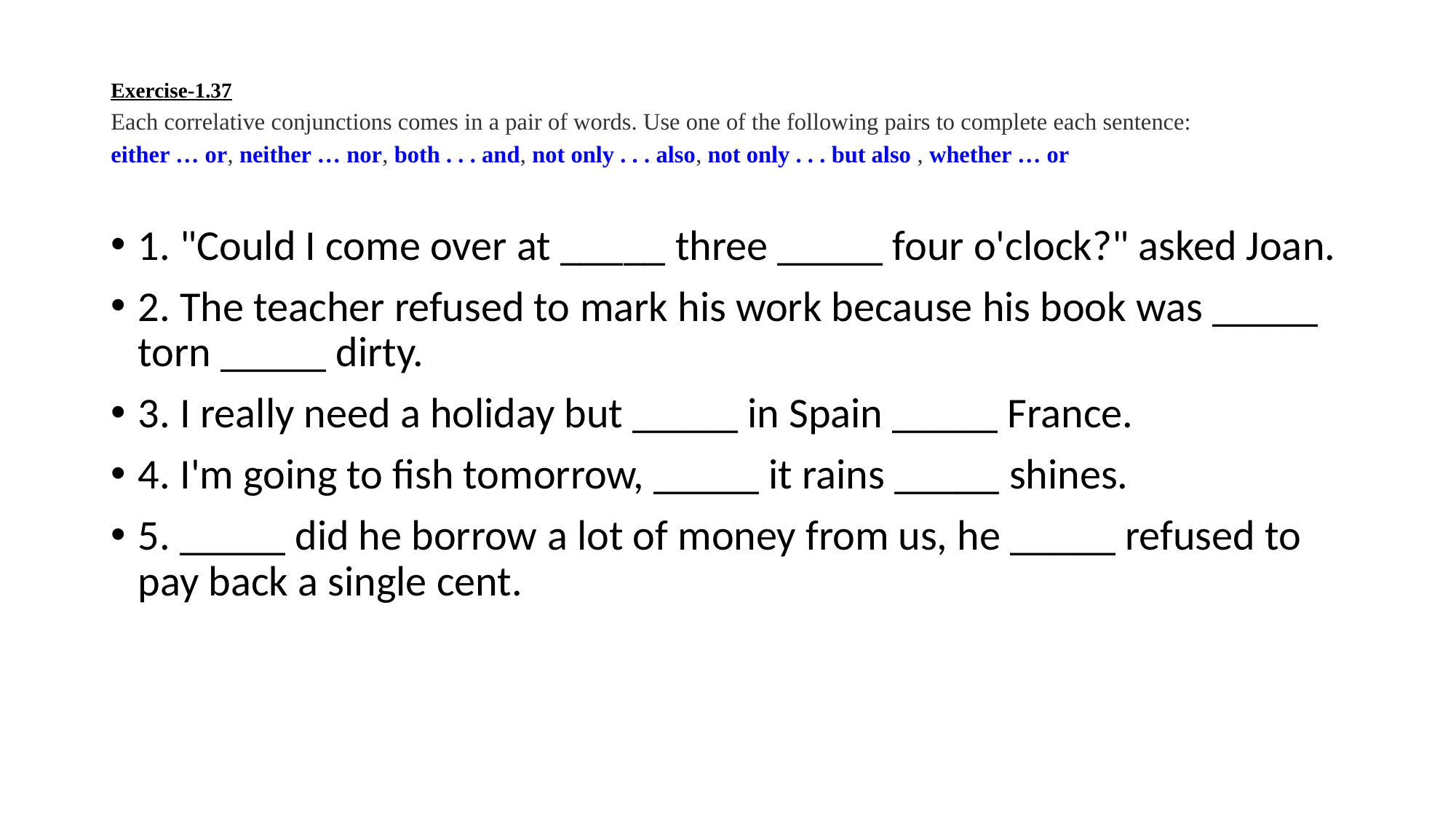

# Exercise-1.37 Each correlative conjunctions comes in a pair of words. Use one of the following pairs to complete each sentence: either … or, neither … nor, both . . . and, not only . . . also, not only . . . but also , whether … or
1. "Could I come over at _____ three _____ four o'clock?" asked Joan.
2. The teacher refused to mark his work because his book was _____ torn _____ dirty.
3. I really need a holiday but _____ in Spain _____ France.
4. I'm going to fish tomorrow, _____ it rains _____ shines.
5. _____ did he borrow a lot of money from us, he _____ refused to pay back a single cent.